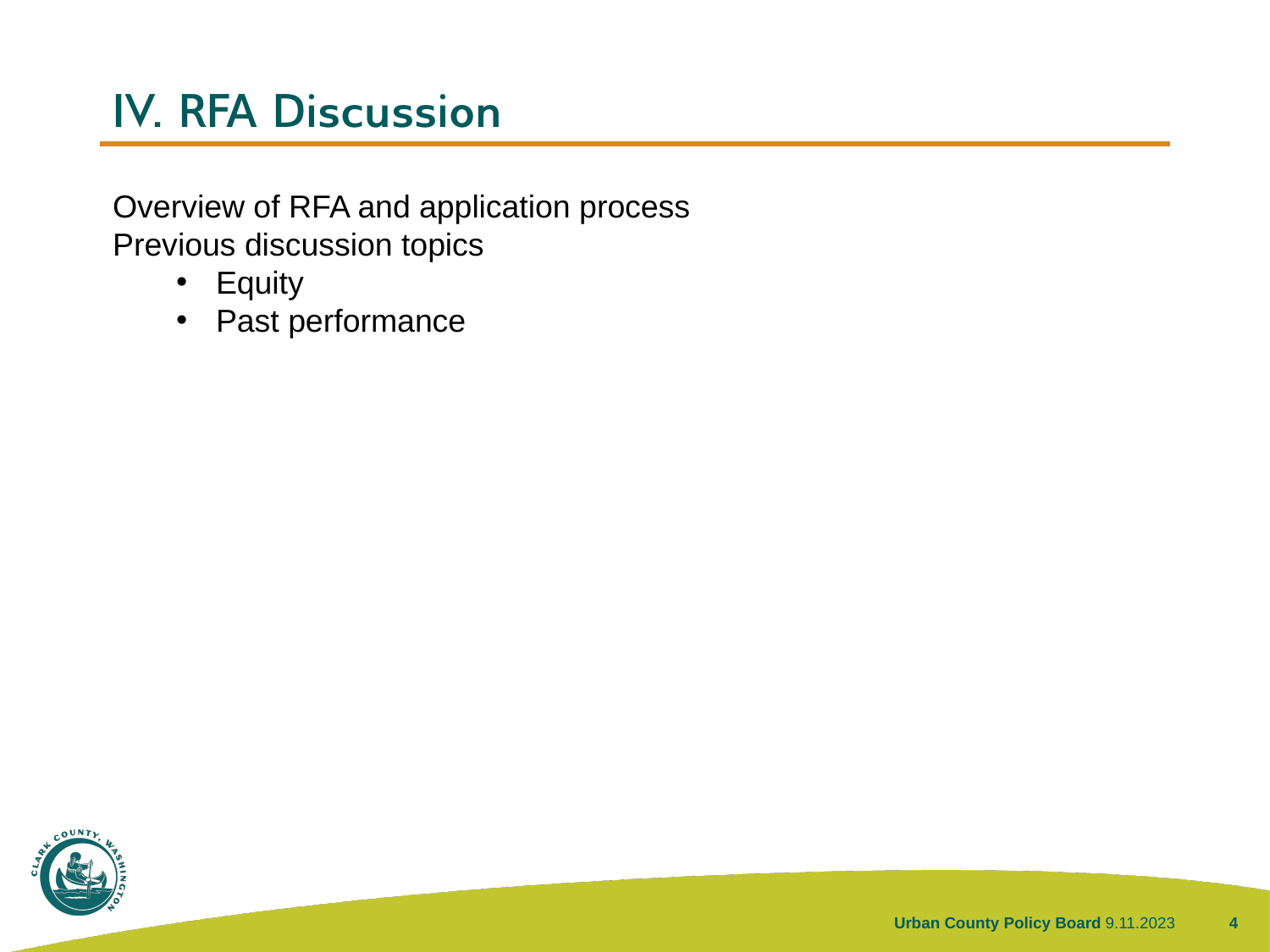

# IV. RFA Discussion
Overview of RFA and application process
Previous discussion topics
Equity
Past performance
Urban County Policy Board
9.11.2023
4